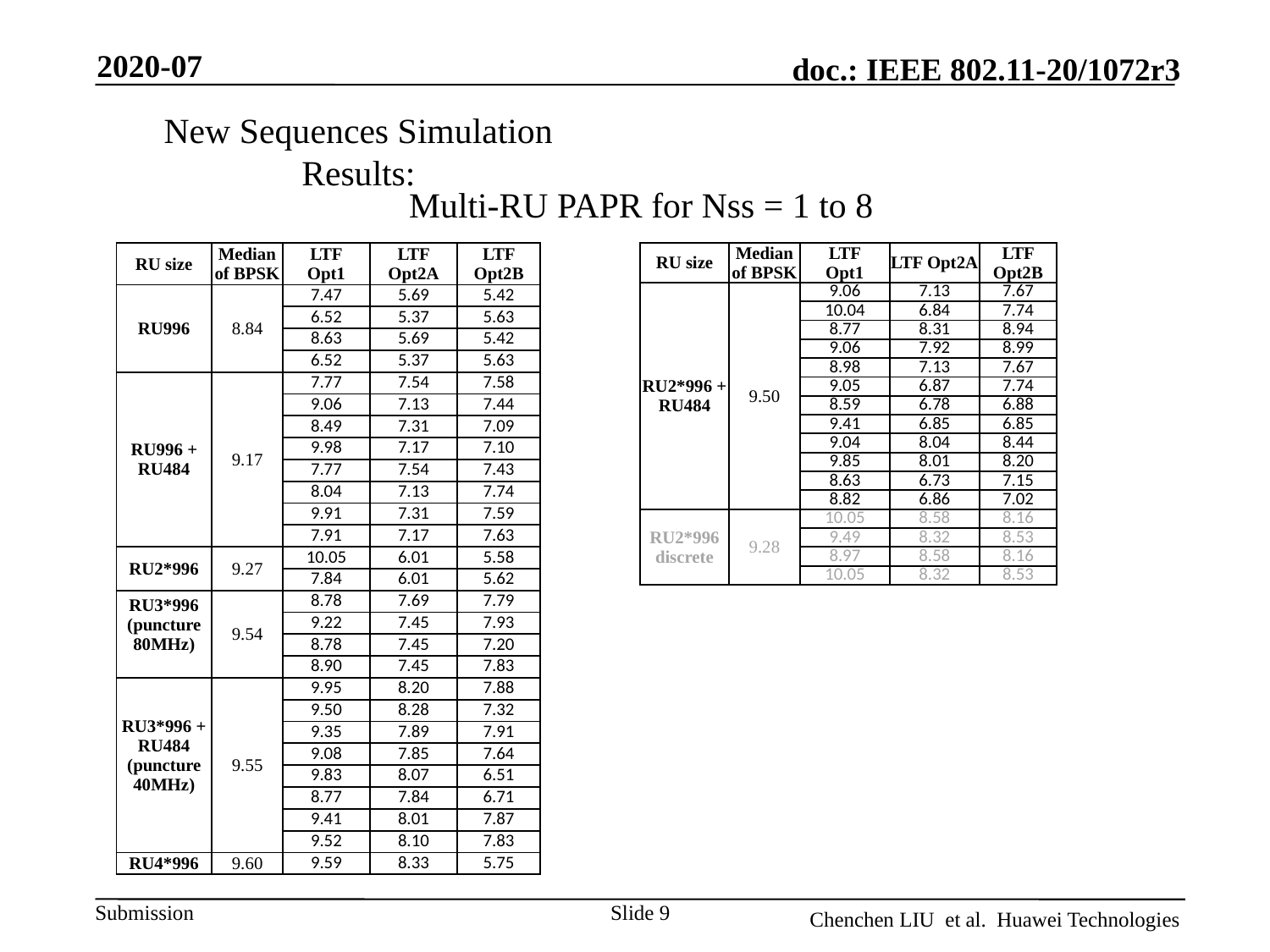

2020-07
# New Sequences Simulation Results:
Multi-RU PAPR for Nss = 1 to 8
| RU size | Median of BPSK | LTF Opt1 | LTF Opt2A | LTF Opt2B |
| --- | --- | --- | --- | --- |
| RU996 | 8.84 | 7.47 | 5.69 | 5.42 |
|  |  | 6.52 | 5.37 | 5.63 |
|  |  | 8.63 | 5.69 | 5.42 |
|  |  | 6.52 | 5.37 | 5.63 |
| RU996 + RU484 | 9.17 | 7.77 | 7.54 | 7.58 |
|  |  | 9.06 | 7.13 | 7.44 |
|  |  | 8.49 | 7.31 | 7.09 |
|  |  | 9.98 | 7.17 | 7.10 |
|  |  | 7.77 | 7.54 | 7.43 |
|  |  | 8.04 | 7.13 | 7.74 |
|  |  | 9.91 | 7.31 | 7.59 |
|  |  | 7.91 | 7.17 | 7.63 |
| RU2\*996 | 9.27 | 10.05 | 6.01 | 5.58 |
|  |  | 7.84 | 6.01 | 5.62 |
| RU3\*996 (puncture 80MHz) | 9.54 | 8.78 | 7.69 | 7.79 |
|  |  | 9.22 | 7.45 | 7.93 |
|  |  | 8.78 | 7.45 | 7.20 |
|  |  | 8.90 | 7.45 | 7.83 |
| RU3\*996 + RU484 (puncture 40MHz) | 9.55 | 9.95 | 8.20 | 7.88 |
|  |  | 9.50 | 8.28 | 7.32 |
|  |  | 9.35 | 7.89 | 7.91 |
|  |  | 9.08 | 7.85 | 7.64 |
|  |  | 9.83 | 8.07 | 6.51 |
|  |  | 8.77 | 7.84 | 6.71 |
|  |  | 9.41 | 8.01 | 7.87 |
|  |  | 9.52 | 8.10 | 7.83 |
| RU4\*996 | 9.60 | 9.59 | 8.33 | 5.75 |
| RU size | Median of BPSK | LTF Opt1 | LTF Opt2A | LTF Opt2B |
| --- | --- | --- | --- | --- |
| RU2\*996 + RU484 | 9.50 | 9.06 | 7.13 | 7.67 |
|  |  | 10.04 | 6.84 | 7.74 |
|  |  | 8.77 | 8.31 | 8.94 |
|  |  | 9.06 | 7.92 | 8.99 |
|  |  | 8.98 | 7.13 | 7.67 |
|  |  | 9.05 | 6.87 | 7.74 |
|  |  | 8.59 | 6.78 | 6.88 |
|  |  | 9.41 | 6.85 | 6.85 |
|  |  | 9.04 | 8.04 | 8.44 |
|  |  | 9.85 | 8.01 | 8.20 |
|  |  | 8.63 | 6.73 | 7.15 |
|  |  | 8.82 | 6.86 | 7.02 |
| RU2\*996 discrete | 9.28 | 10.05 | 8.58 | 8.16 |
|  |  | 9.49 | 8.32 | 8.53 |
|  |  | 8.97 | 8.58 | 8.16 |
|  |  | 10.05 | 8.32 | 8.53 |
Slide 9